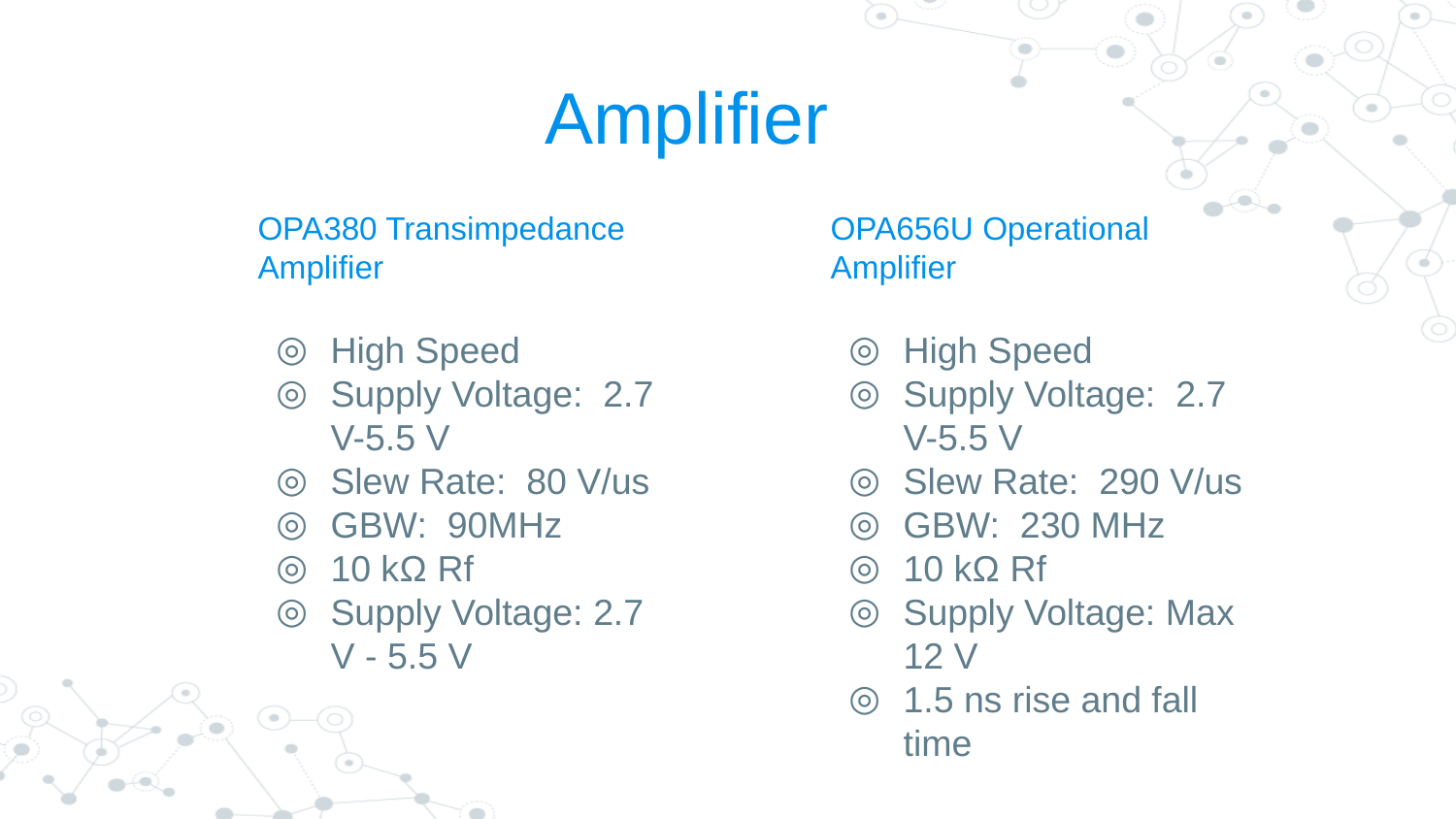

Amplifier
# OPA380 Transimpedance Amplifier
OPA656U Operational Amplifier
High Speed
Supply Voltage:  2.7 V-5.5 V
Slew Rate:  80 V/us
GBW:  90MHz
10 kΩ Rf
Supply Voltage: 2.7 V - 5.5 V

High Speed
Supply Voltage:  2.7 V-5.5 V
Slew Rate:  290 V/us
GBW:  230 MHz
10 kΩ Rf
Supply Voltage: Max 12 V
1.5 ns rise and fall time